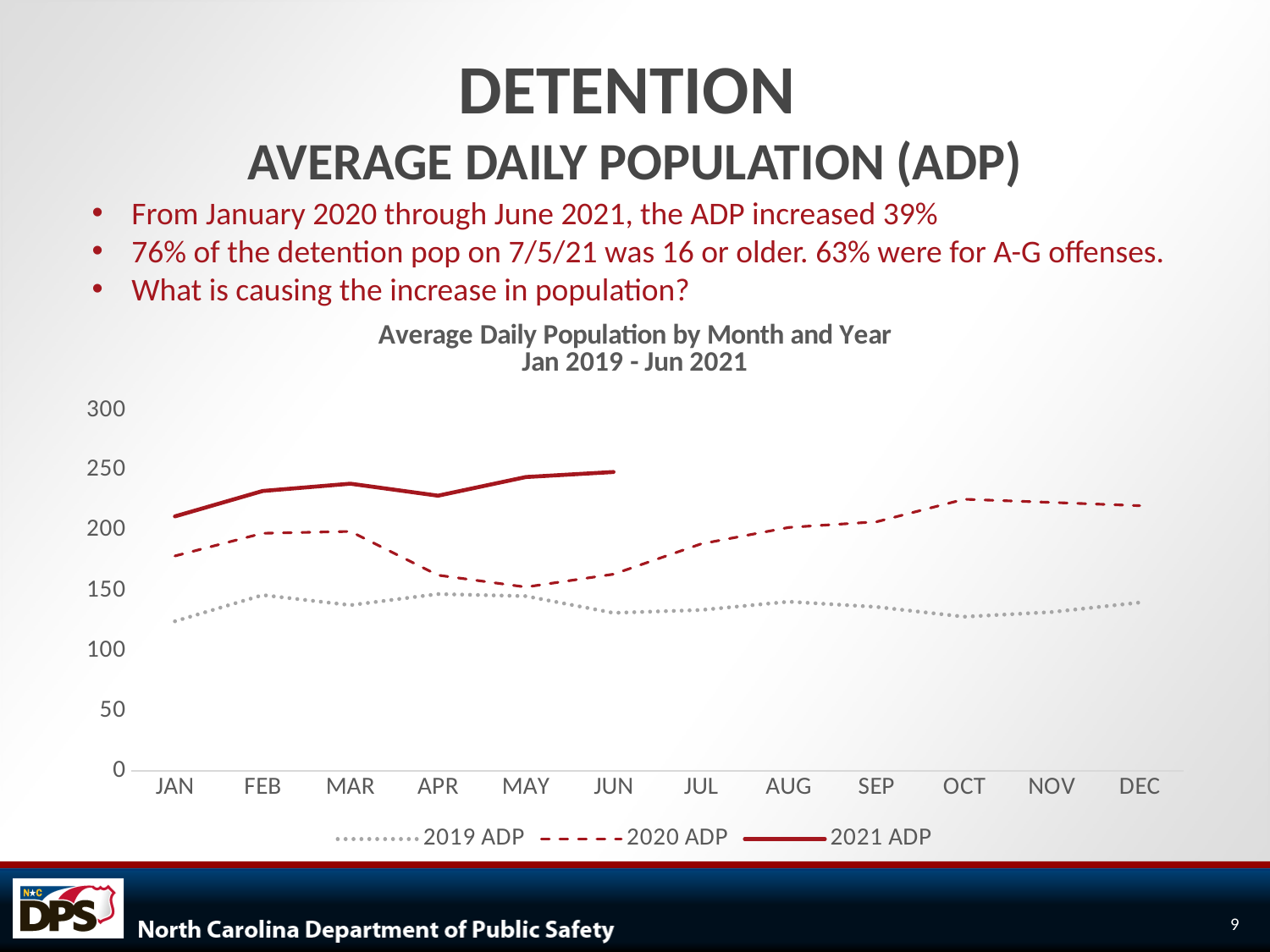

# DETENTION AVERAGE DAILY POPULATION (ADP)
From January 2020 through June 2021, the ADP increased 39%
76% of the detention pop on 7/5/21 was 16 or older. 63% were for A-G offenses.
What is causing the increase in population?

### Chart: Average Daily Population by Month and Year
Jan 2019 - Jun 2021

| Category | 2019 ADP | 2020 ADP | 2021 ADP |
|---|---|---|---|
| JAN | 124.483871 | 178.8709677 | 211.8 |
| FEB | 146.3214286 | 197.7586207 | 232.9 |
| MAR | 137.9354839 | 199.2903226 | 239.0 |
| APR | 147.1666667 | 162.8666667 | 229.0 |
| MAY | 145.4193548 | 152.9677419 | 244.5 |
| JUN | 131.4666667 | 163.7 | 248.7 |
| JUL | 133.9032258 | 188.9354839 | None |
| AUG | 140.7741935 | 202.6129032 | None |
| SEP | 136.4333333 | 207.3 | None |
| OCT | 128.2580645 | 226.0645161 | None |
| NOV | 132.1666667 | 223.4 | None |
| DEC | 140.0645161 | 220.7096774 | None |
9